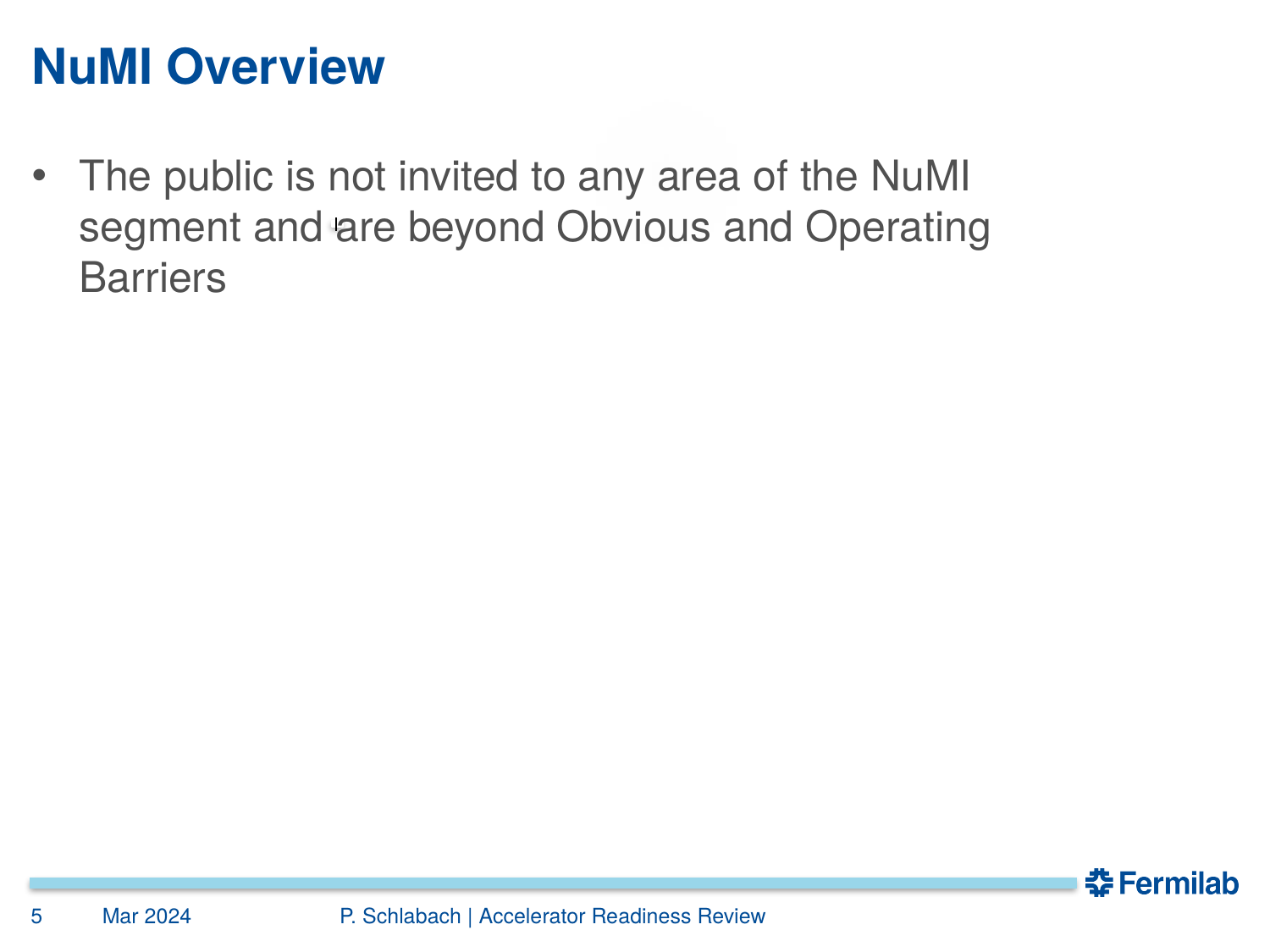

# NuMI Overview
The public is not invited to any area of the NuMI segment and are beyond Obvious and Operating Barriers

5
Mar 2024
	P. Schlabach | Accelerator Readiness Review